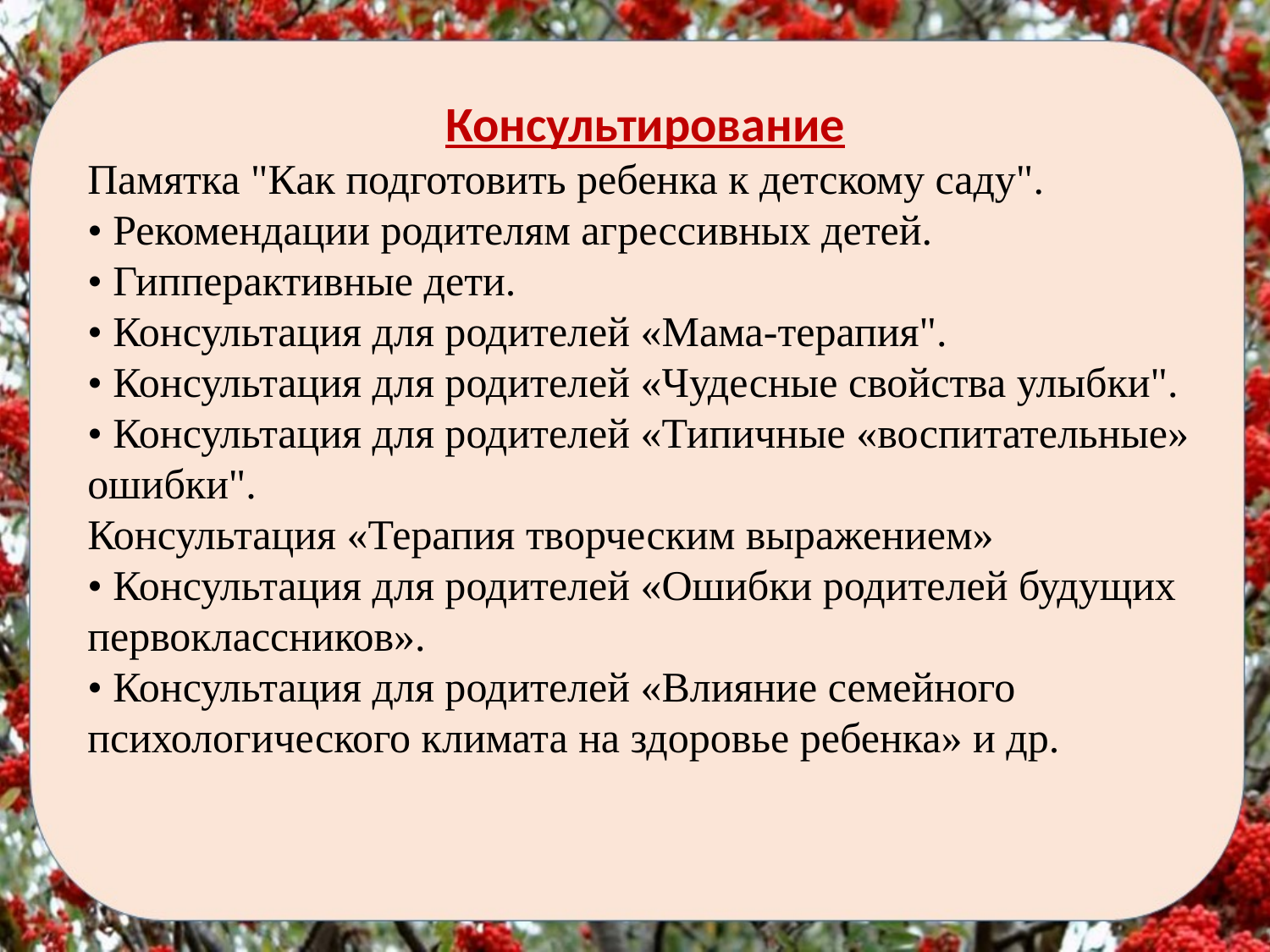

Консультирование
Памятка "Как подготовить ребенка к детскому саду".
• Рекомендации родителям агрессивных детей.
• Гипперактивные дети.
• Консультация для родителей «Мама-терапия".
• Консультация для родителей «Чудесные свойства улыбки".
• Консультация для родителей «Типичные «воспитательные» ошибки".
Консультация «Терапия творческим выражением»
• Консультация для родителей «Ошибки родителей будущих первоклассников».
• Консультация для родителей «Влияние семейного психологического климата на здоровье ребенка» и др.